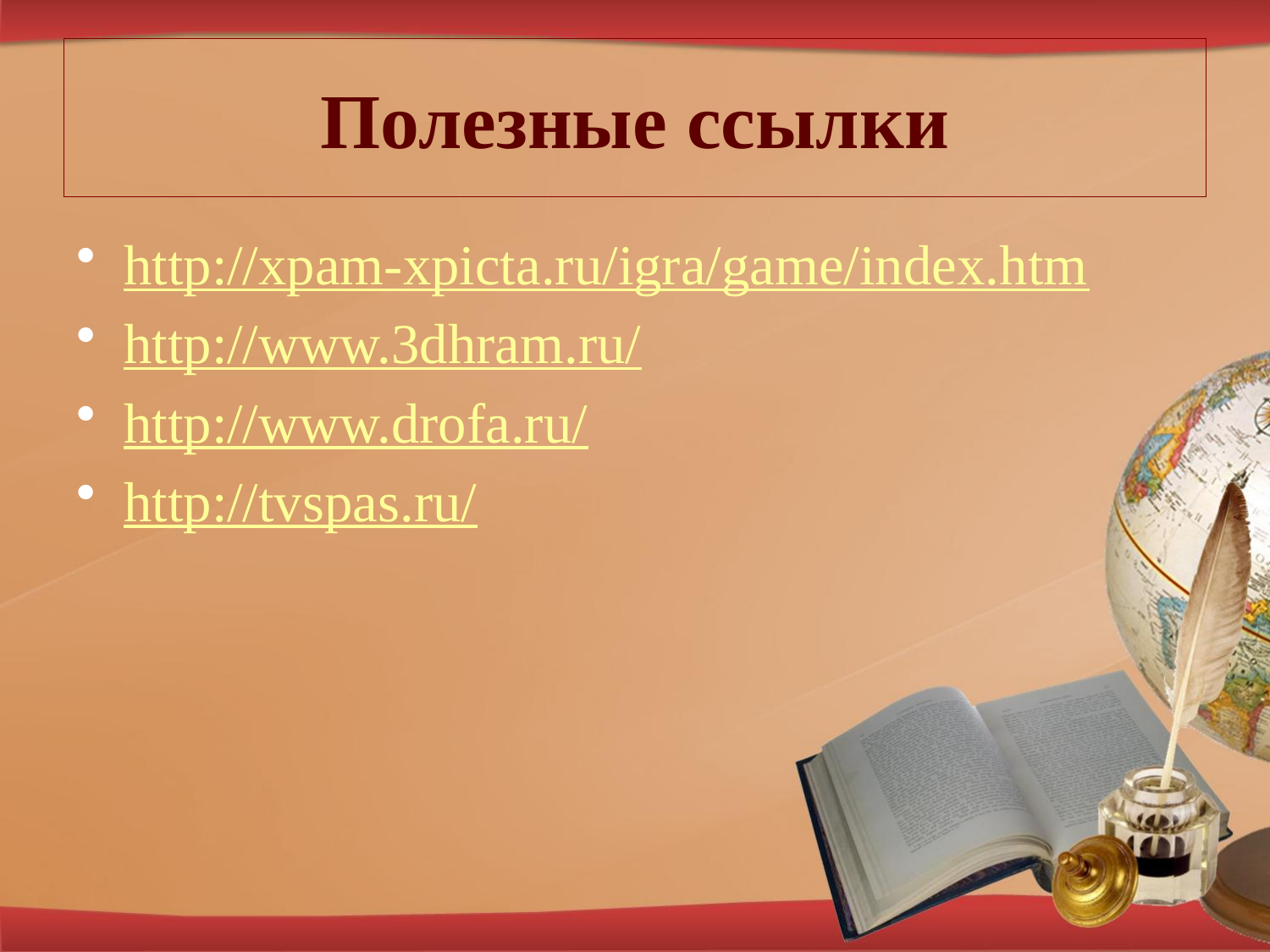

# Полезные ссылки
http://xpam-xpicta.ru/igra/game/index.htm
http://www.3dhram.ru/
http://www.drofa.ru/
http://tvspas.ru/